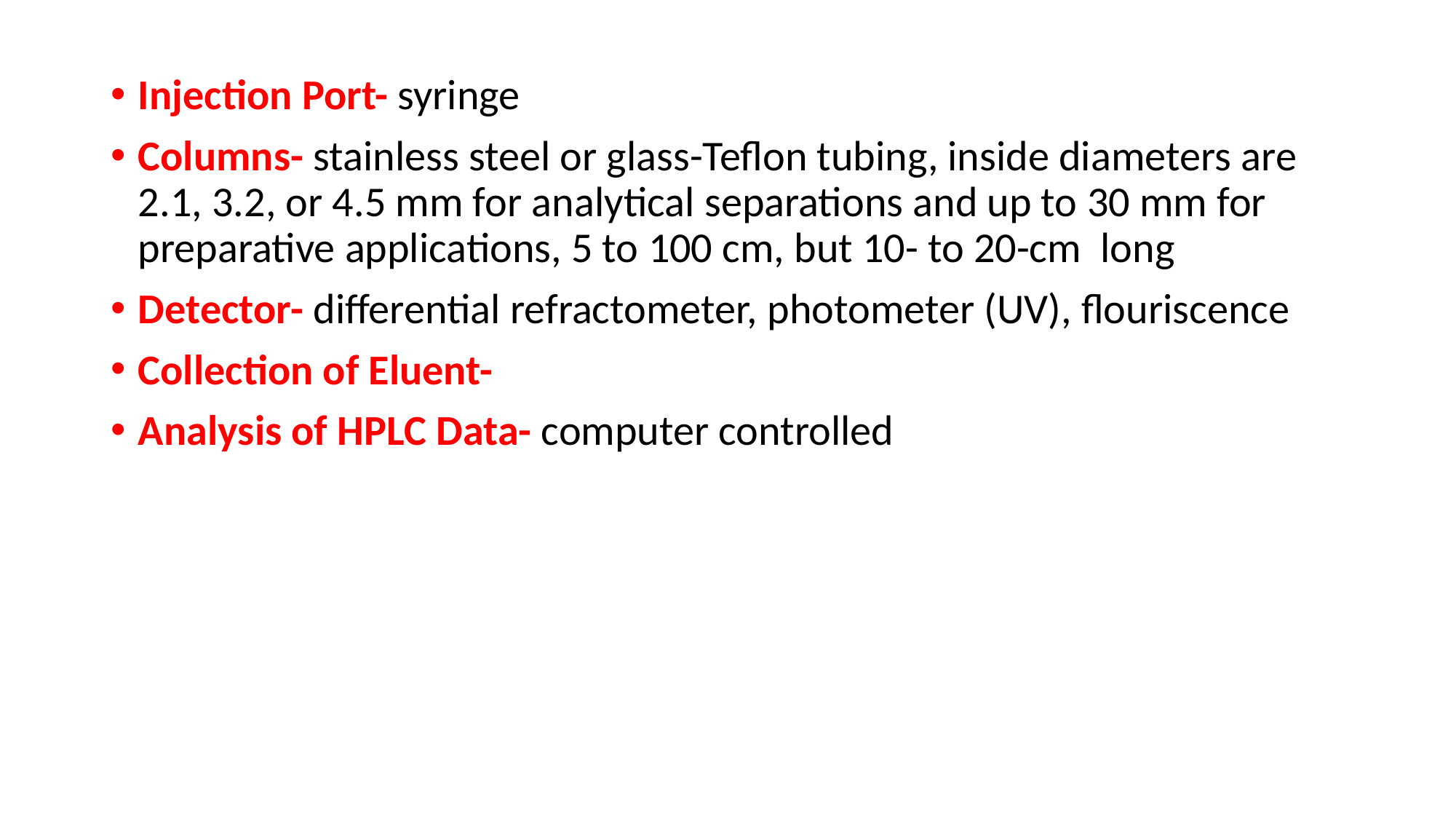

Injection Port- syringe
Columns- stainless steel or glass-Teflon tubing, inside diameters are 2.1, 3.2, or 4.5 mm for analytical separations and up to 30 mm for preparative applications, 5 to 100 cm, but 10- to 20-cm  long
Detector- differential refractometer, photometer (UV), flouriscence
Collection of Eluent-
Analysis of HPLC Data- computer controlled